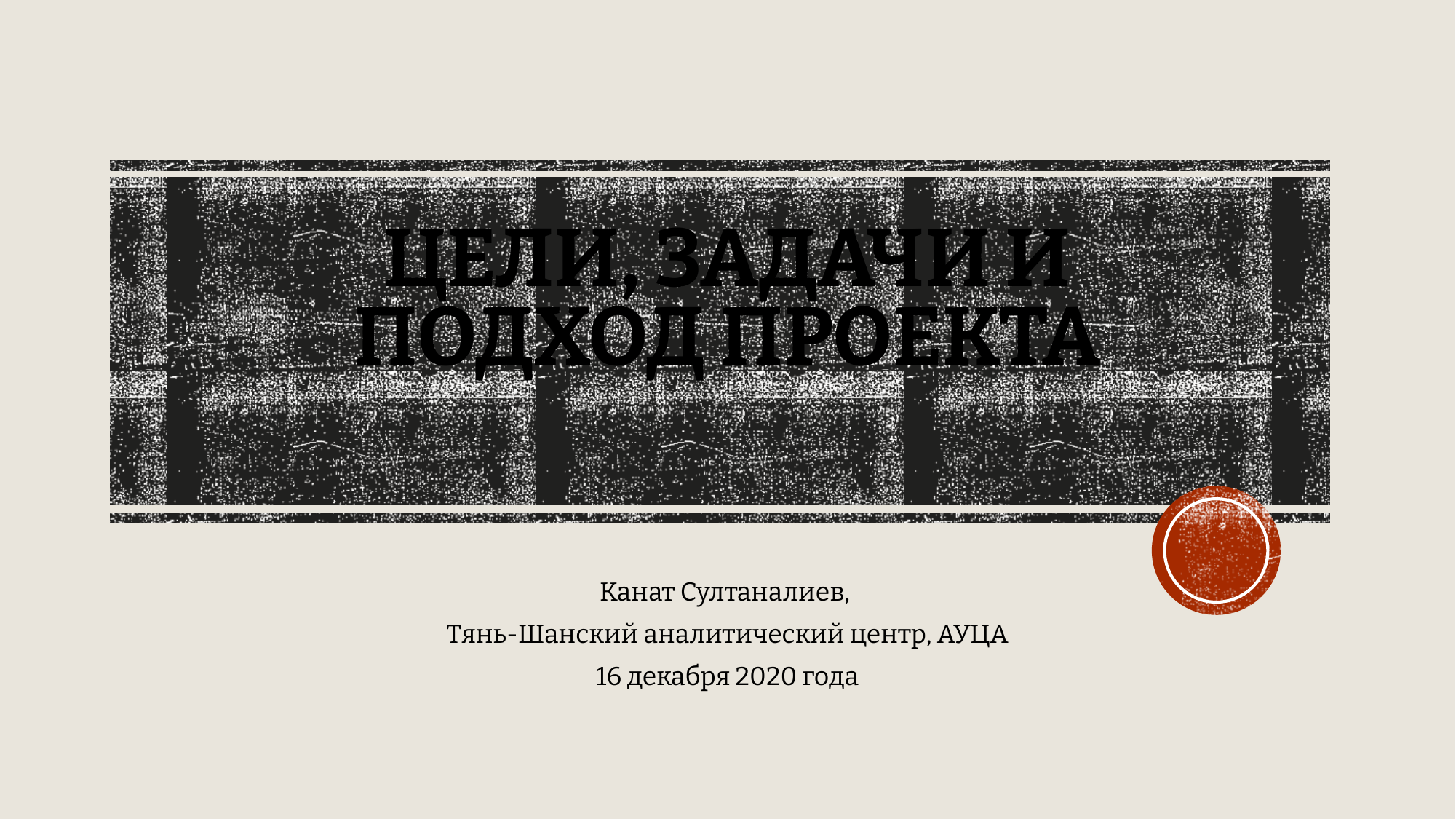

# Цели, задачи и подход проекта

Канат Султаналиев,
Тянь-Шанский аналитический центр, АУЦА
16 декабря 2020 года